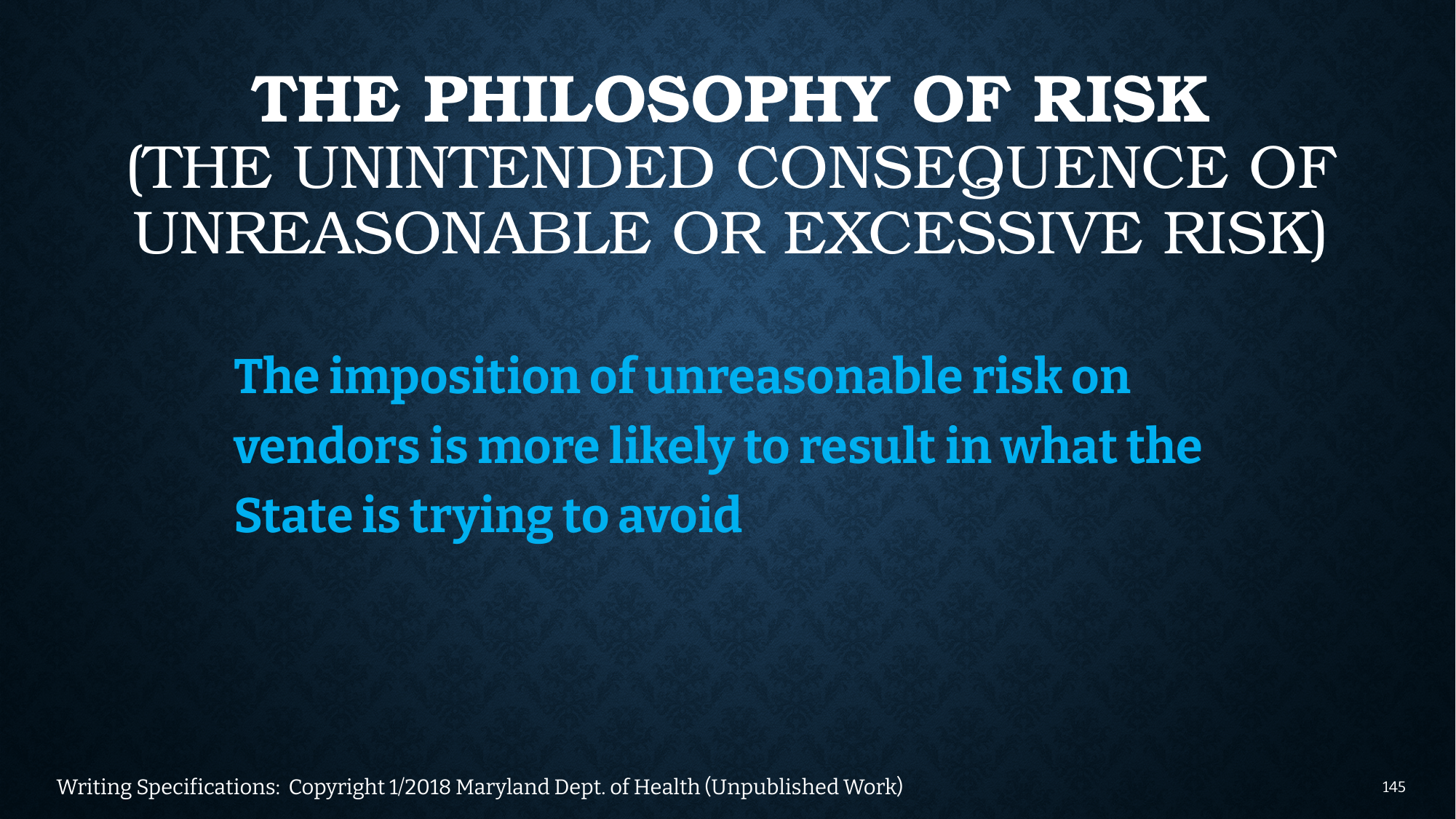

# The philosophy of risk (The unintended consequence of unreasonable or excessive risk)
The imposition of unreasonable risk on vendors is more likely to result in what the State is trying to avoid

Writing Specifications:  Copyright 1/2018 Maryland Dept. of Health (Unpublished Work)
145